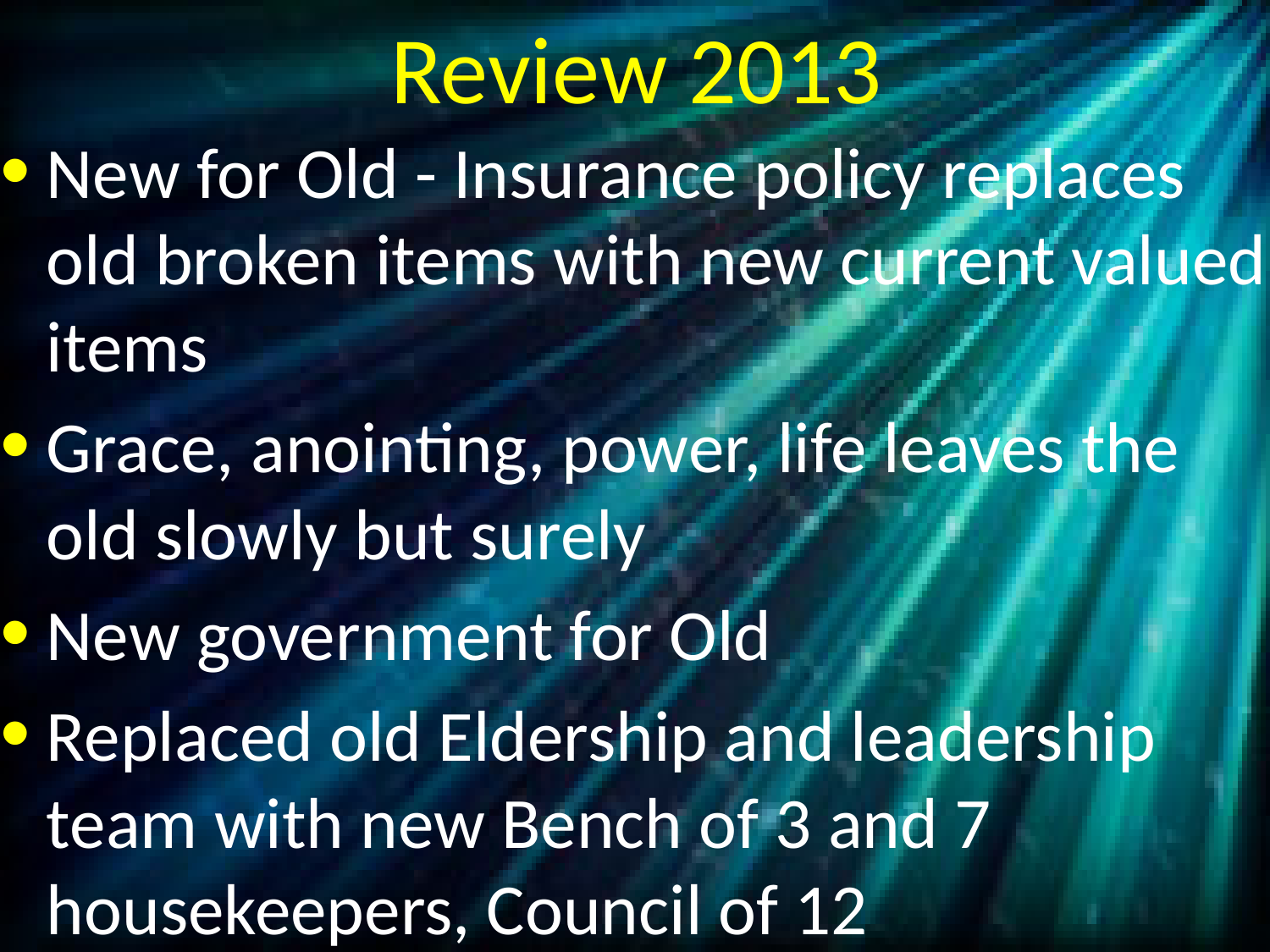

# Review 2013
New for Old - Insurance policy replaces old broken items with new current valued items
Grace, anointing, power, life leaves the old slowly but surely
New government for Old
Replaced old Eldership and leadership team with new Bench of 3 and 7 housekeepers, Council of 12